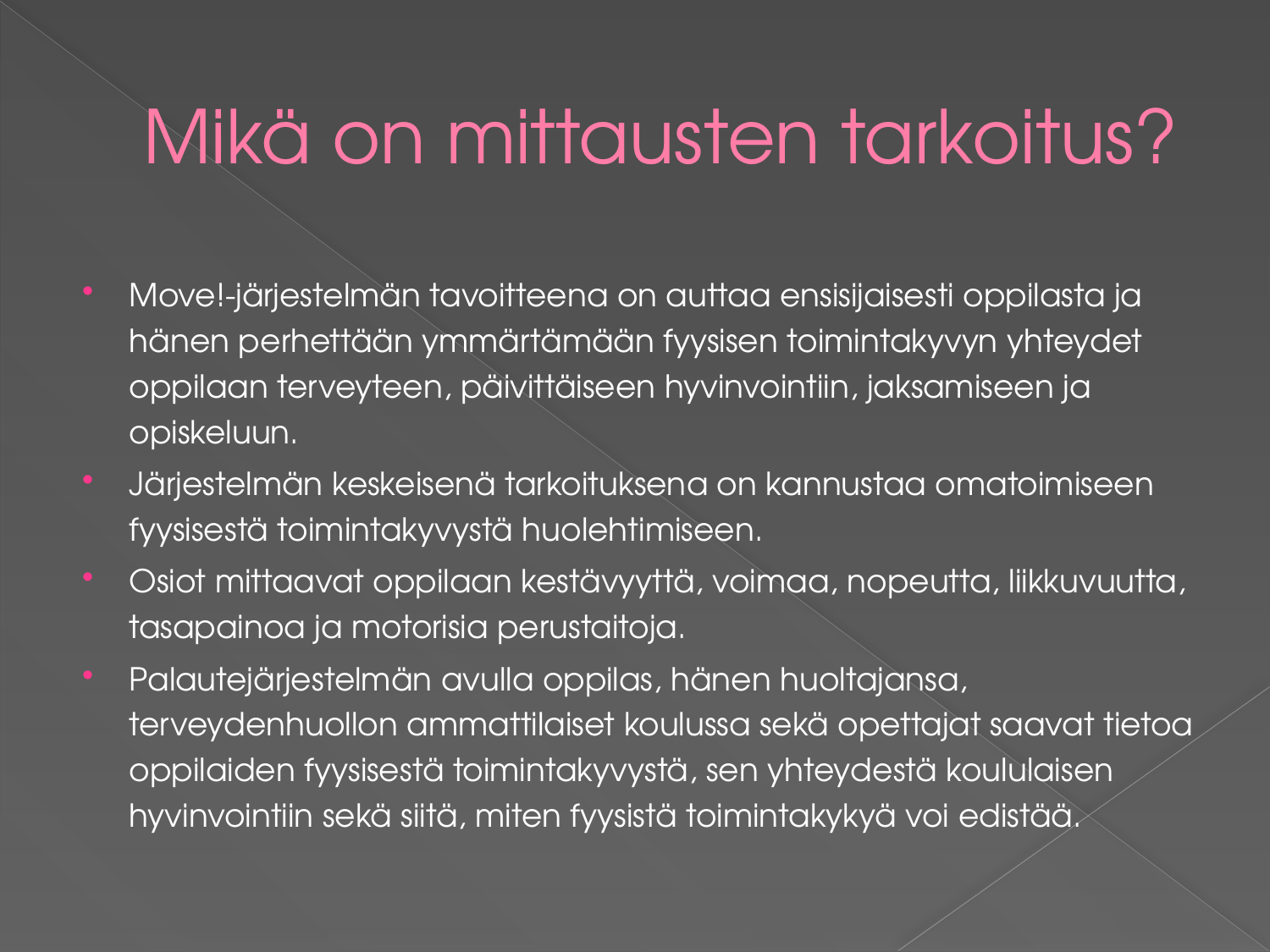

# Mikä on mittausten tarkoitus?
Move!-järjestelmän tavoitteena on auttaa ensisijaisesti oppilasta ja hänen perhettään ymmärtämään fyysisen toimintakyvyn yhteydet oppilaan terveyteen, päivittäiseen hyvinvointiin, jaksamiseen ja opiskeluun.
Järjestelmän keskeisenä tarkoituksena on kannustaa omatoimiseen fyysisestä toimintakyvystä huolehtimiseen.
Osiot mittaavat oppilaan kestävyyttä, voimaa, nopeutta, liikkuvuutta, tasapainoa ja motorisia perustaitoja.
Palautejärjestelmän avulla oppilas, hänen huoltajansa, terveydenhuollon ammattilaiset koulussa sekä opettajat saavat tietoa oppilaiden fyysisestä toimintakyvystä, sen yhteydestä koululaisen hyvinvointiin sekä siitä, miten fyysistä toimintakykyä voi edistää.